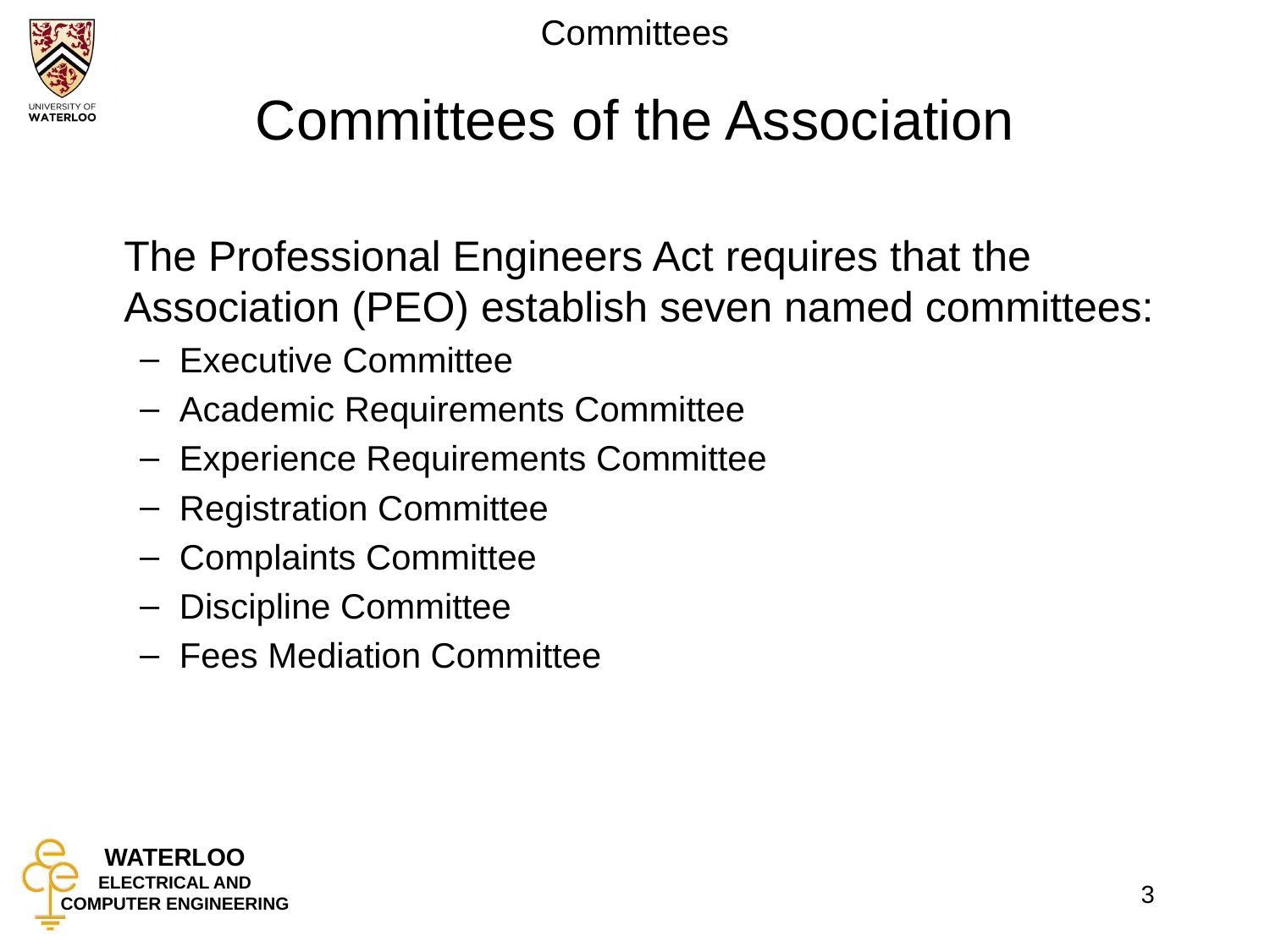

# Committees of the Association
	The Professional Engineers Act requires that the Association (PEO) establish seven named committees:
Executive Committee
Academic Requirements Committee
Experience Requirements Committee
Registration Committee
Complaints Committee
Discipline Committee
Fees Mediation Committee